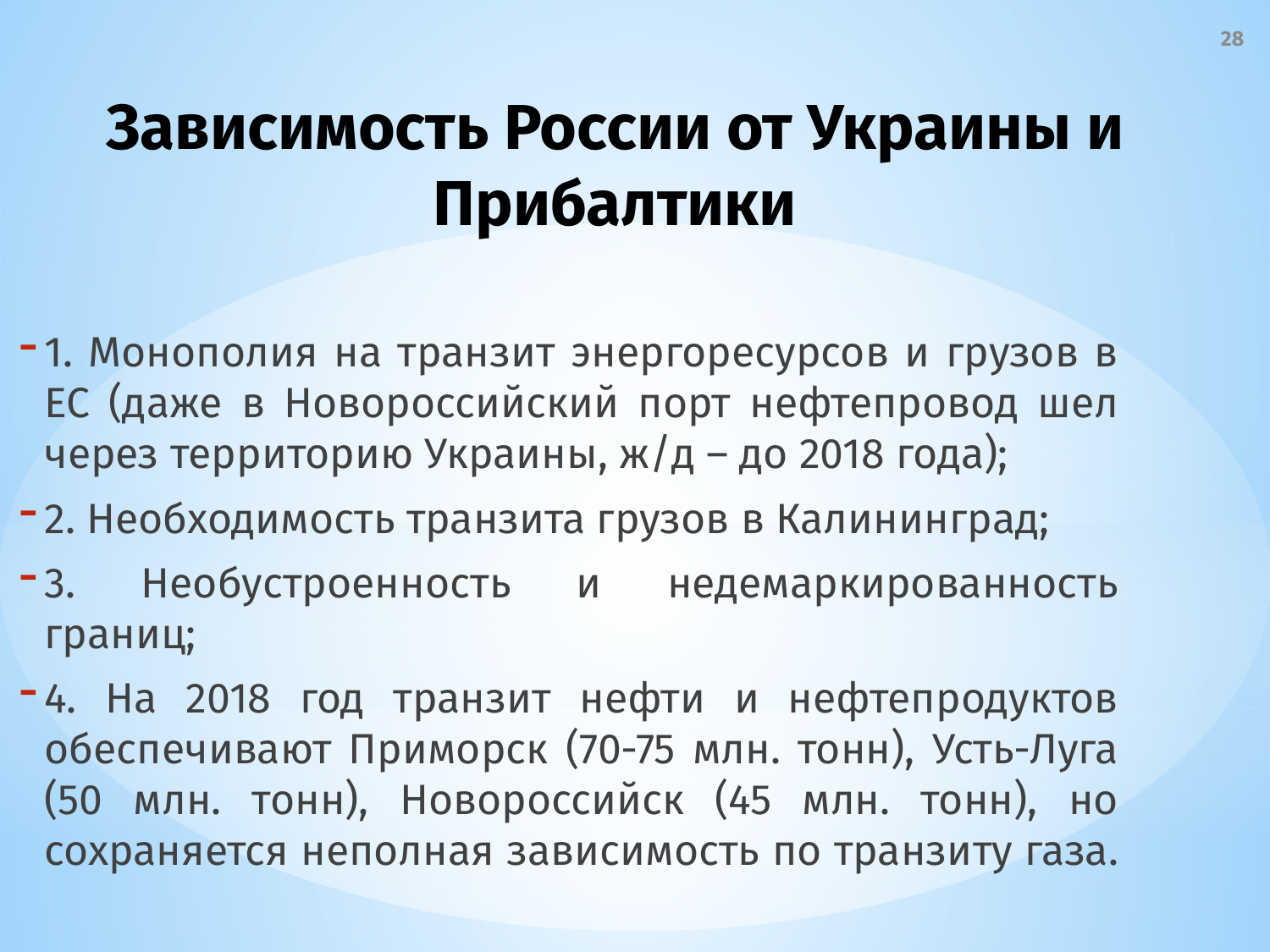

28
Зависимость России от Украины и Прибалтики

1. Монополия на транзит энергоресурсов и грузов в ЕС (даже в Новороссийский порт нефтепровод шел через территорию Украины, ж/д – до 2018 года);
2. Необходимость транзита грузов в Калининград;
3. Необустроенность и недемаркированность границ;
4. На 2018 год транзит нефти и нефтепродуктов обеспечивают Приморск (70-75 млн. тонн), Усть-Луга (50 млн. тонн), Новороссийск (45 млн. тонн), но сохраняется неполная зависимость по транзиту газа.